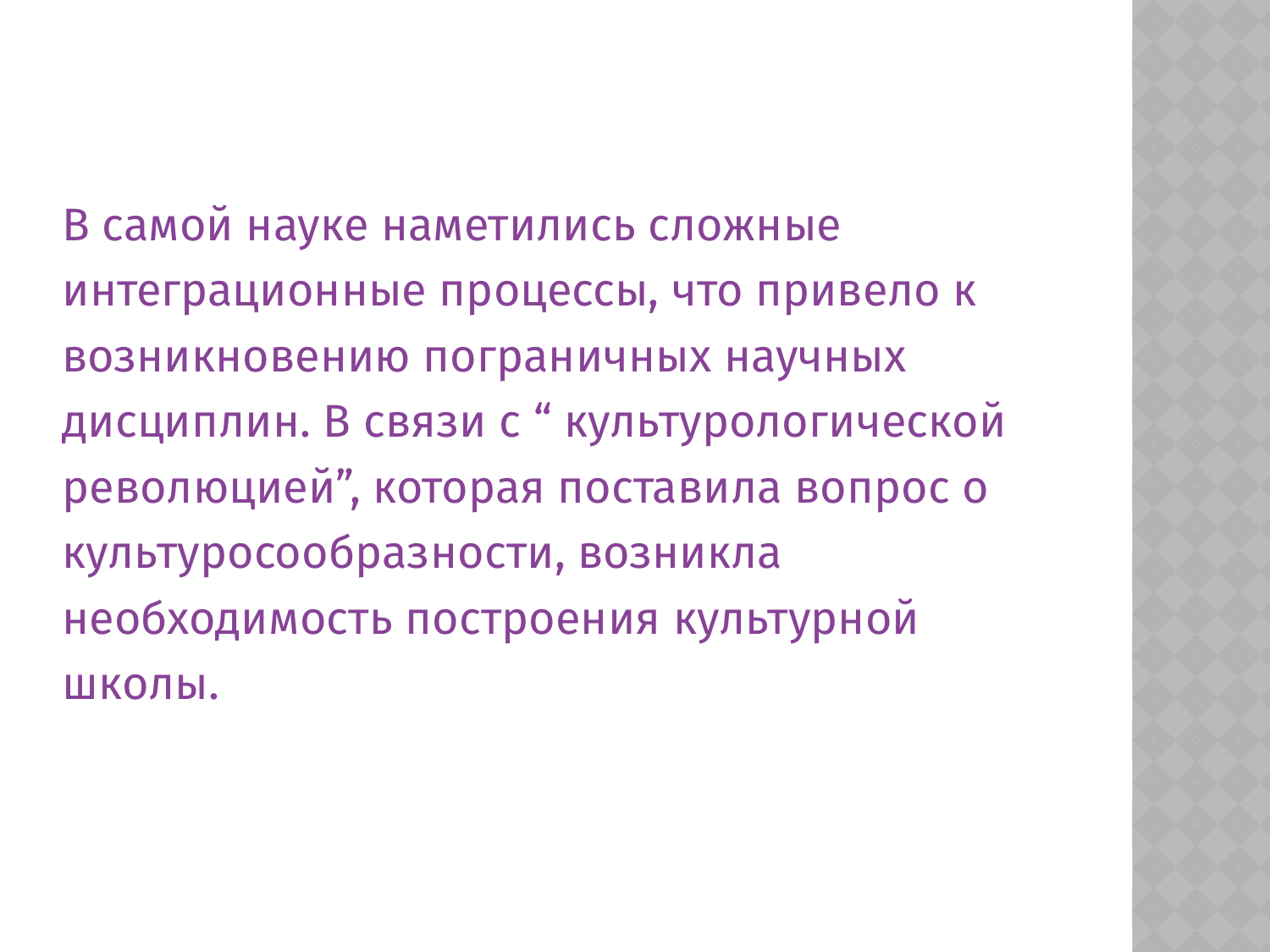

В самой науке наметились сложные
интеграционные процессы, что привело к
возникновению пограничных научных
дисциплин. В связи с “ культурологической
революцией”, которая поставила вопрос о
культуросообразности, возникла
необходимость построения культурной
школы.